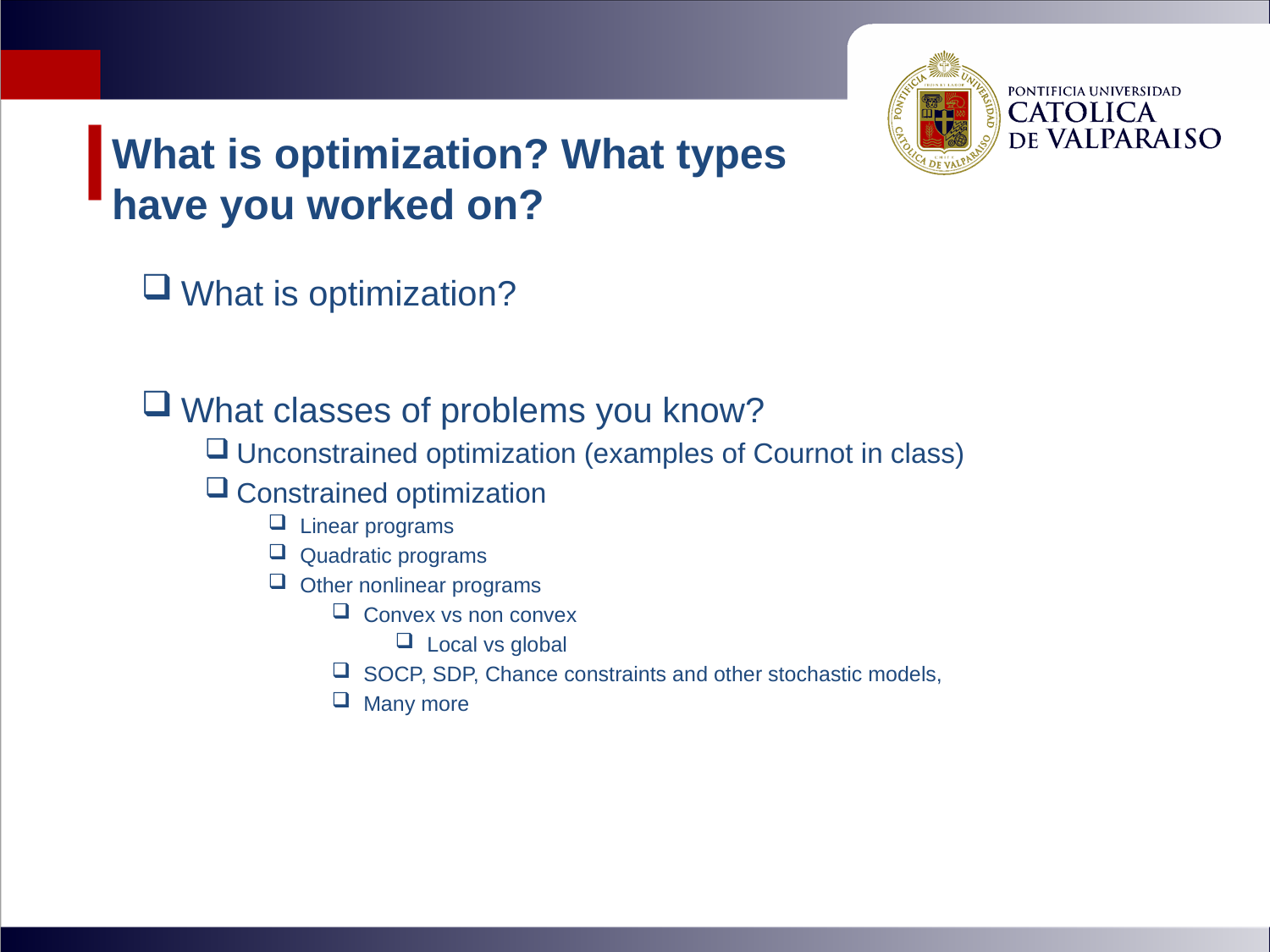

# What is optimization? What types have you worked on?
What is optimization?

What classes of problems you know?
Unconstrained optimization (examples of Cournot in class)
Constrained optimization
Linear programs
Quadratic programs
Other nonlinear programs
Convex vs non convex
Local vs global
SOCP, SDP, Chance constraints and other stochastic models,
Many more